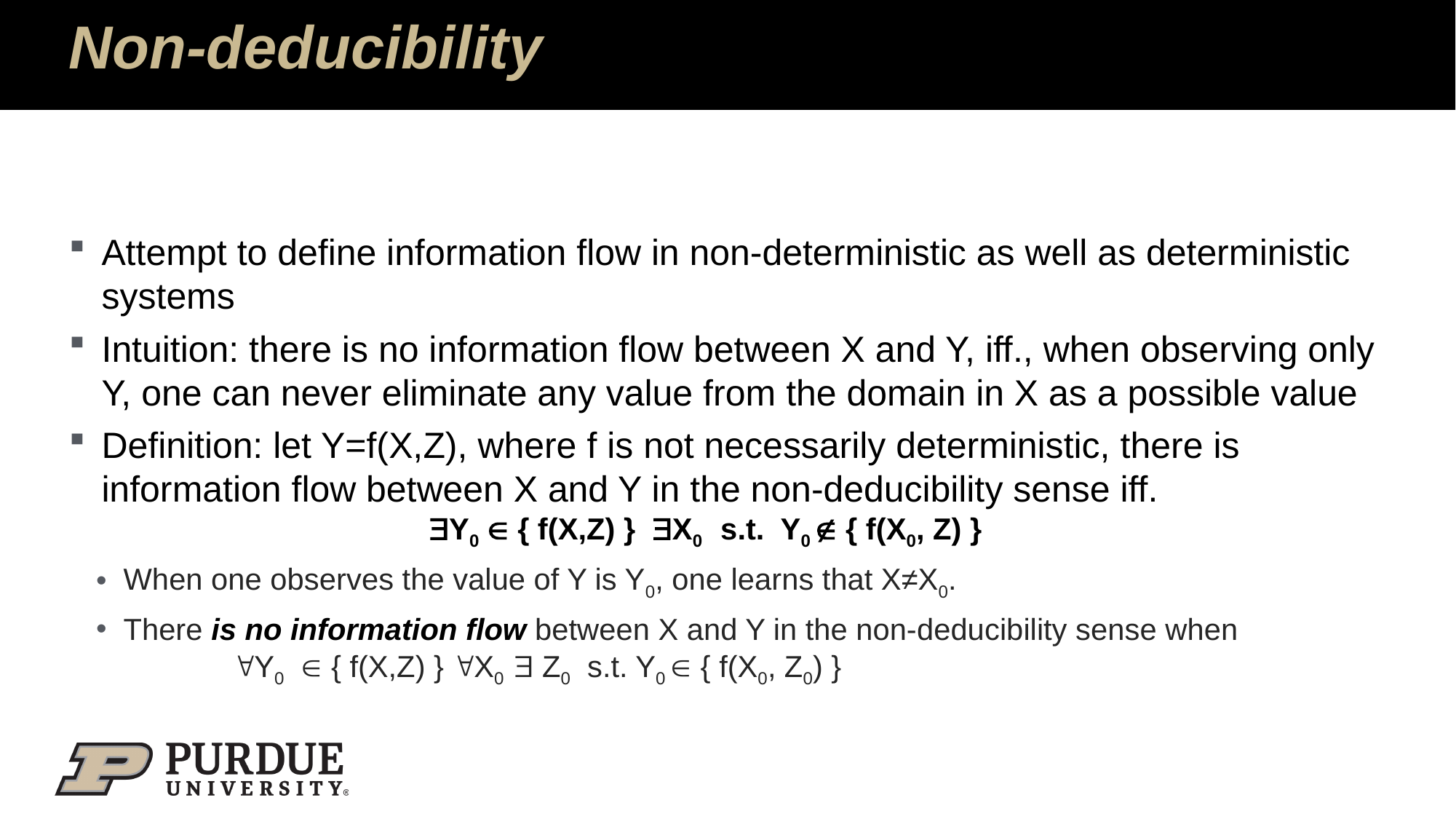

# Non-deducibility

Attempt to define information flow in non-deterministic as well as deterministic systems
Intuition: there is no information flow between X and Y, iff., when observing only Y, one can never eliminate any value from the domain in X as a possible value
Definition: let Y=f(X,Z), where f is not necessarily deterministic, there is information flow between X and Y in the non-deducibility sense iff.	 				∃Y0 ∈ { f(X,Z) }  ∃X0   s.t.  Y0 ∉ { f(X0, Z) }
When one observes the value of Y is Y0, one learns that X≠X0.
There is no information flow between X and Y in the non-deducibility sense when 		∀Y0  ∈ { f(X,Z) } ∀X0  ∃ Z0  s.t. Y0 ∈ { f(X0, Z0) }